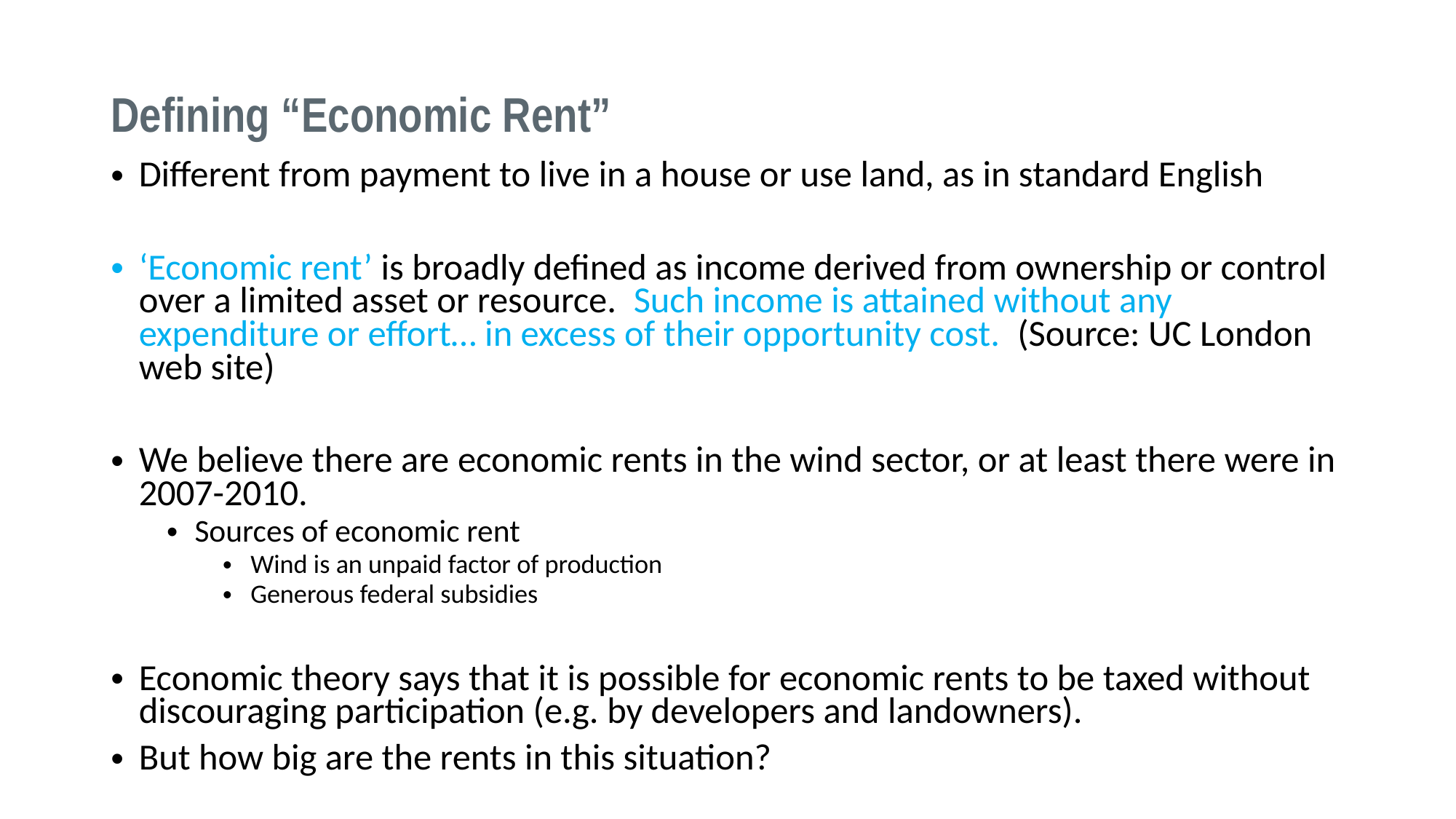

# Defining “Economic Rent”
Different from payment to live in a house or use land, as in standard English

‘Economic rent’ is broadly defined as income derived from ownership or control over a limited asset or resource.  Such income is attained without any expenditure or effort… in excess of their opportunity cost.  (Source: UC London web site)

We believe there are economic rents in the wind sector, or at least there were in 2007-2010.
Sources of economic rent
Wind is an unpaid factor of production
Generous federal subsidies

Economic theory says that it is possible for economic rents to be taxed without discouraging participation (e.g. by developers and landowners).
But how big are the rents in this situation?